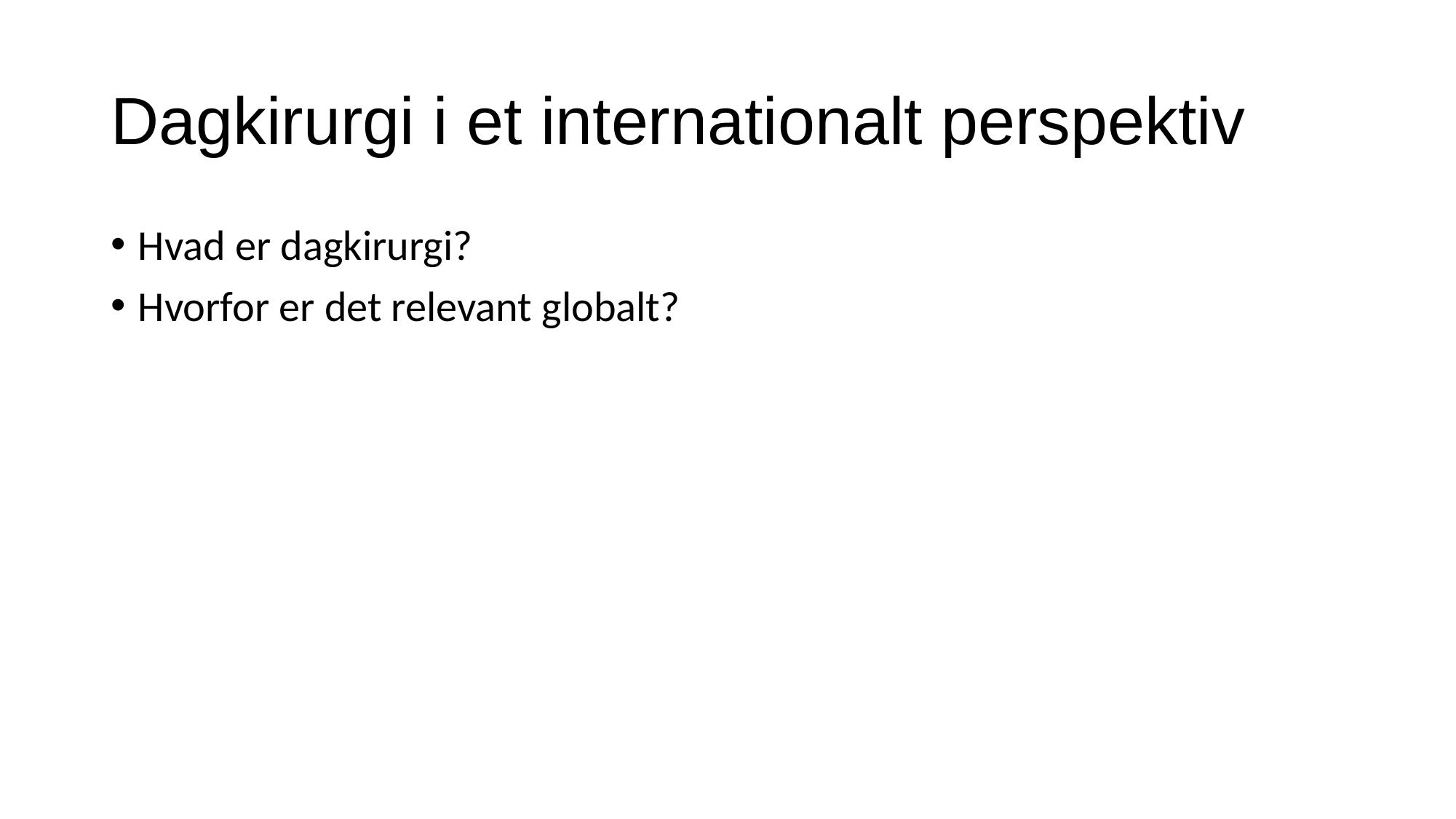

# Dagkirurgi i et internationalt perspektiv
Hvad er dagkirurgi?
Hvorfor er det relevant globalt?